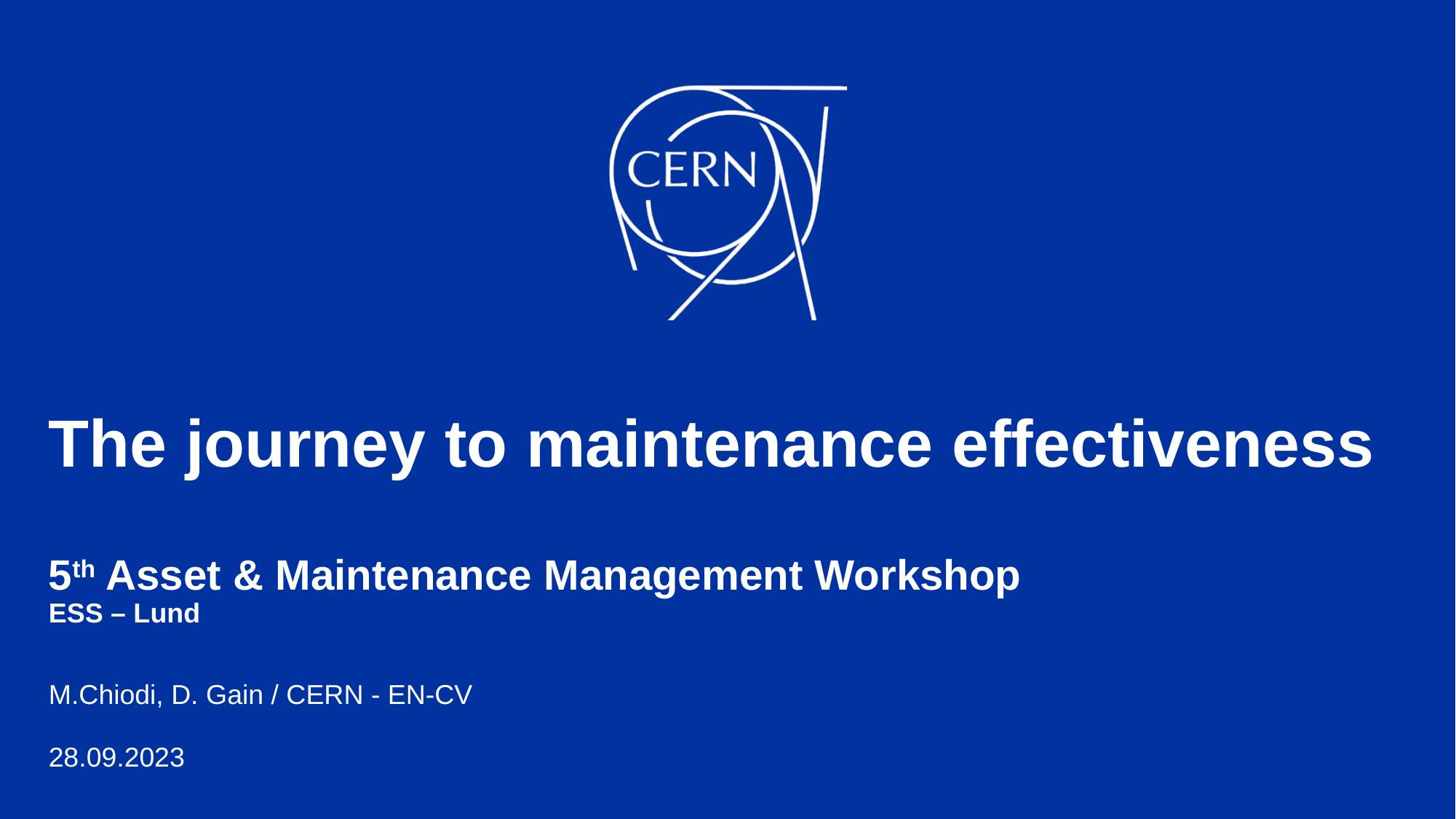

# The journey to maintenance effectiveness 5th Asset & Maintenance Management Workshop ESS – Lund
M.Chiodi, D. Gain / CERN - EN-CV
28.09.2023